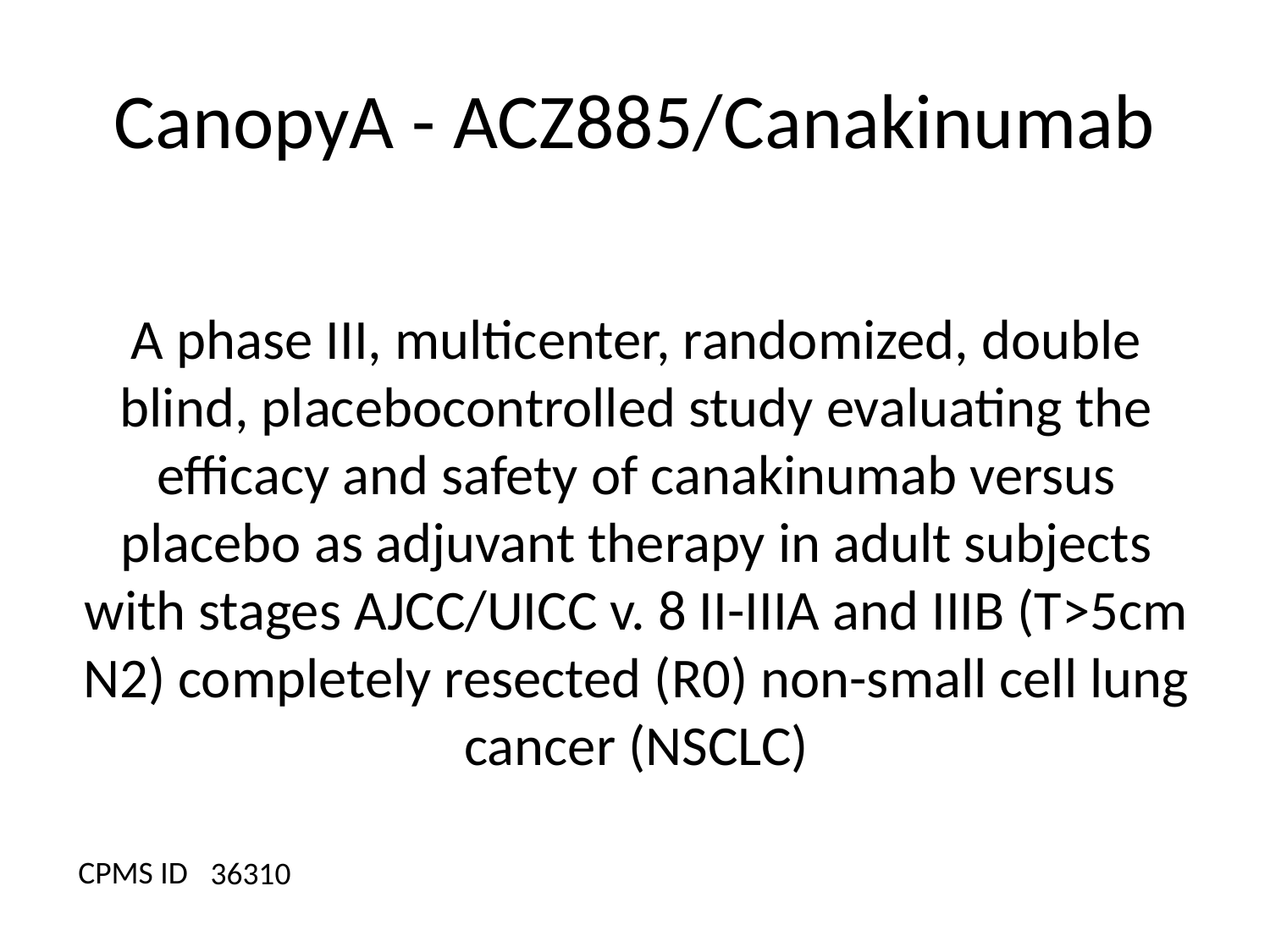

# CanopyA - ACZ885/Canakinumab
A phase III, multicenter, randomized, double blind, placebocontrolled study evaluating the efficacy and safety of canakinumab versus placebo as adjuvant therapy in adult subjects with stages AJCC/UICC v. 8 II-IIIA and IIIB (T>5cm N2) completely resected (R0) non-small cell lung cancer (NSCLC)
CPMS ID
36310